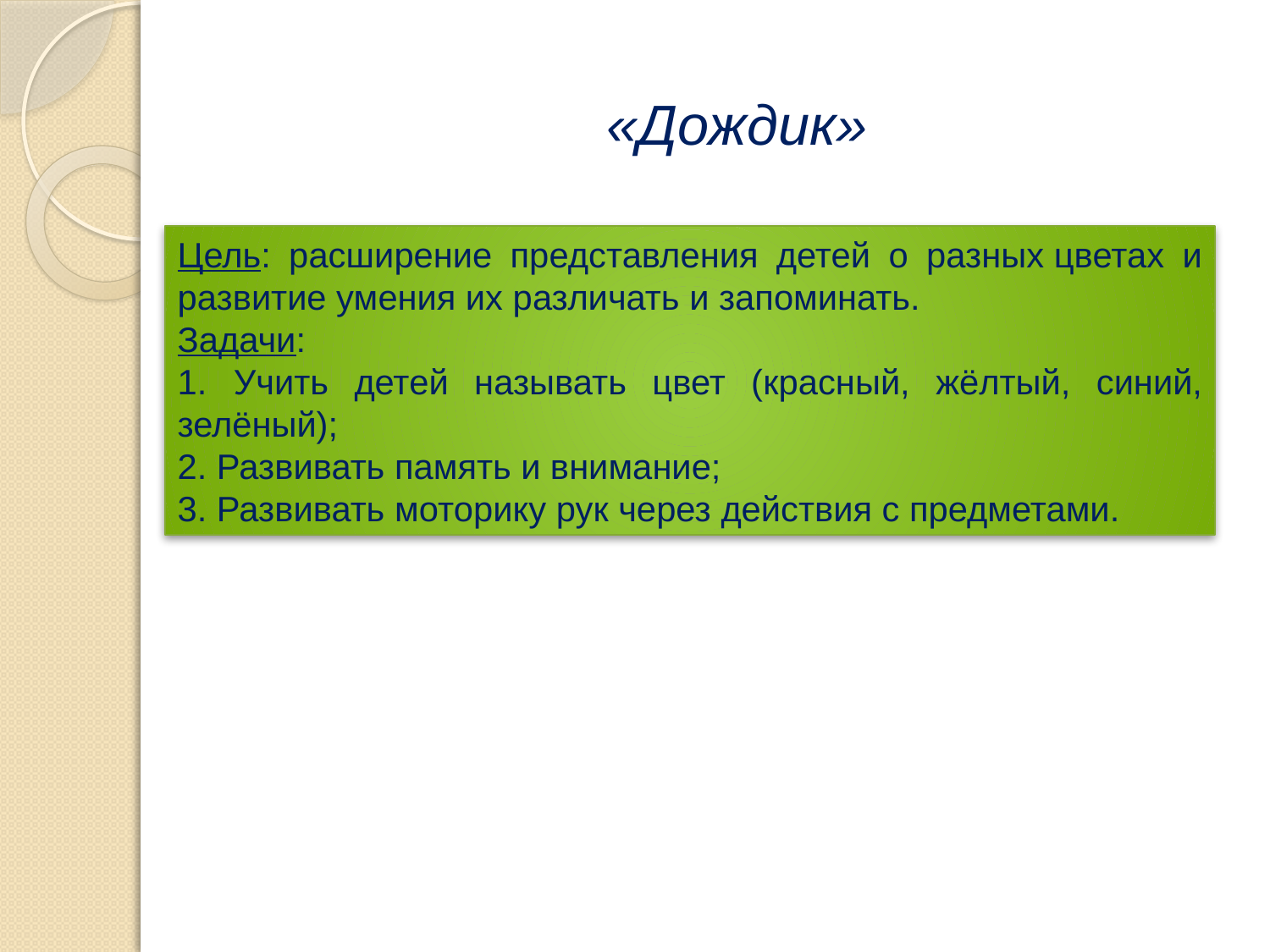

«Дождик»
Цель: расширение представления детей о разных цветах и развитие умения их различать и запоминать.
Задачи:
1. Учить детей называть цвет (красный, жёлтый, синий, зелёный);
2. Развивать память и внимание;
3. Развивать моторику рук через действия с предметами.